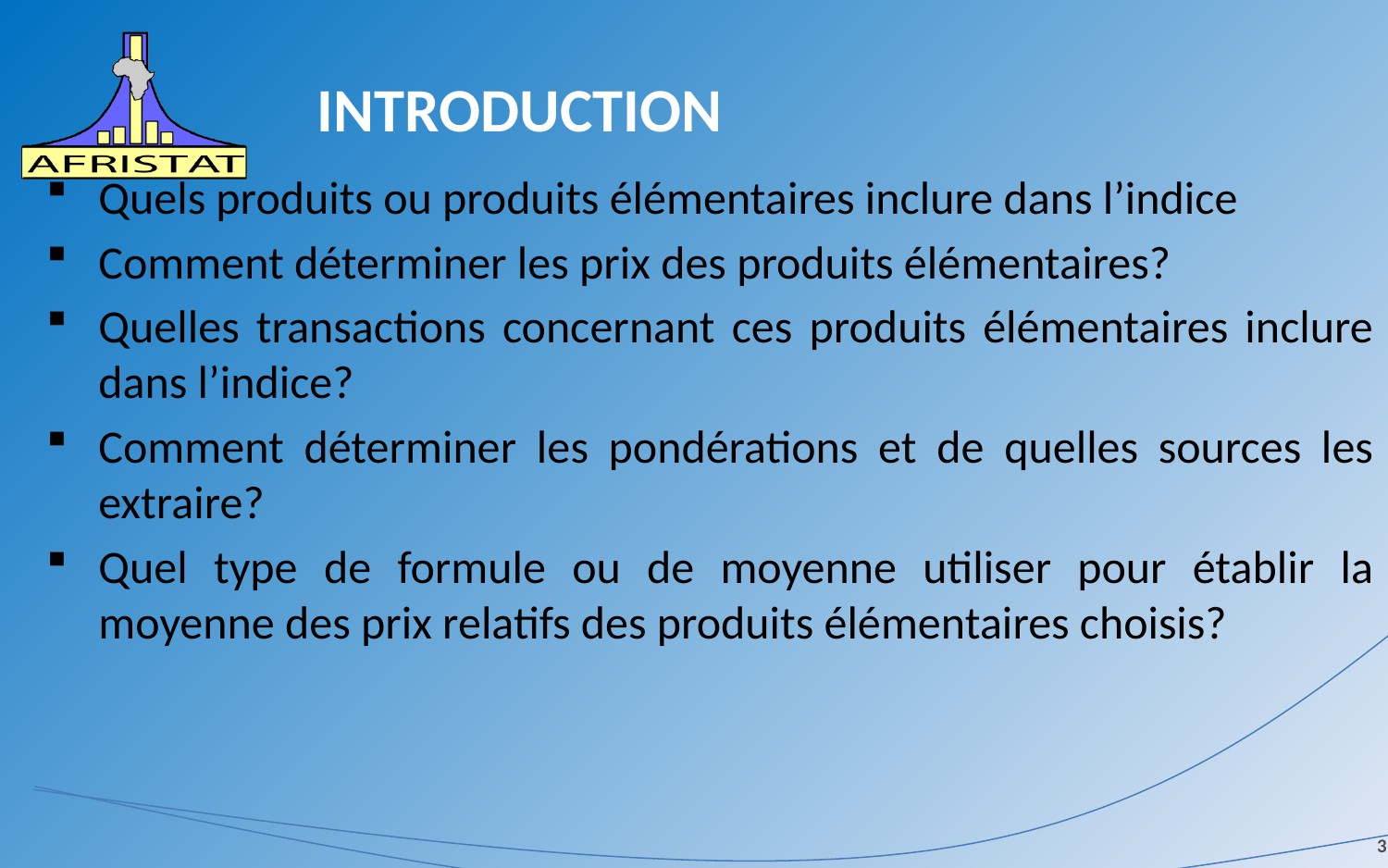

# INTRODUCTION
Quels produits ou produits élémentaires inclure dans l’indice
Comment déterminer les prix des produits élémentaires?
Quelles transactions concernant ces produits élémentaires inclure dans l’indice?
Comment déterminer les pondérations et de quelles sources les extraire?
Quel type de formule ou de moyenne utiliser pour établir la moyenne des prix relatifs des produits élémentaires choisis?
3